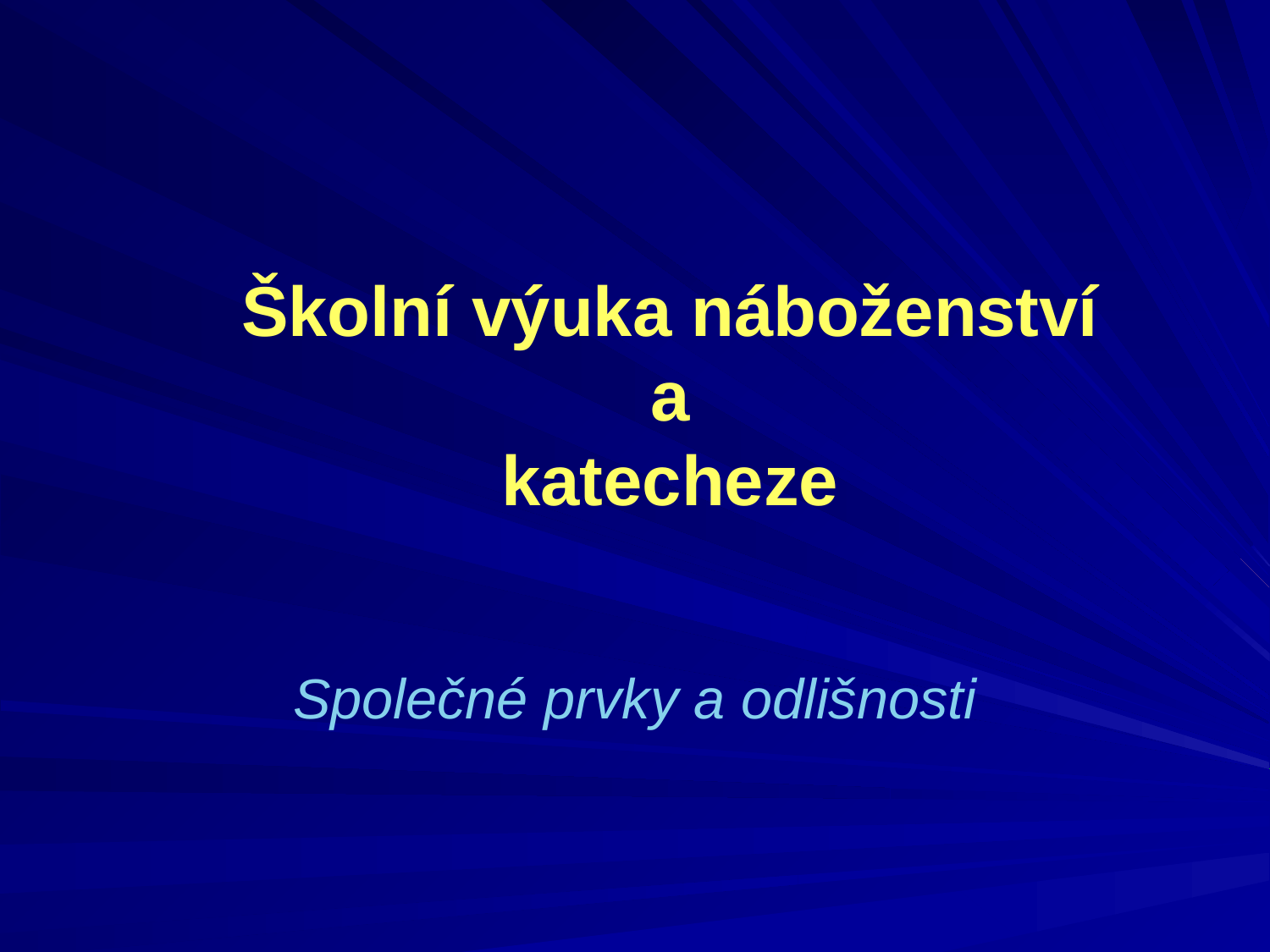

# Školní výuka náboženství a katecheze
Společné prvky a odlišnosti